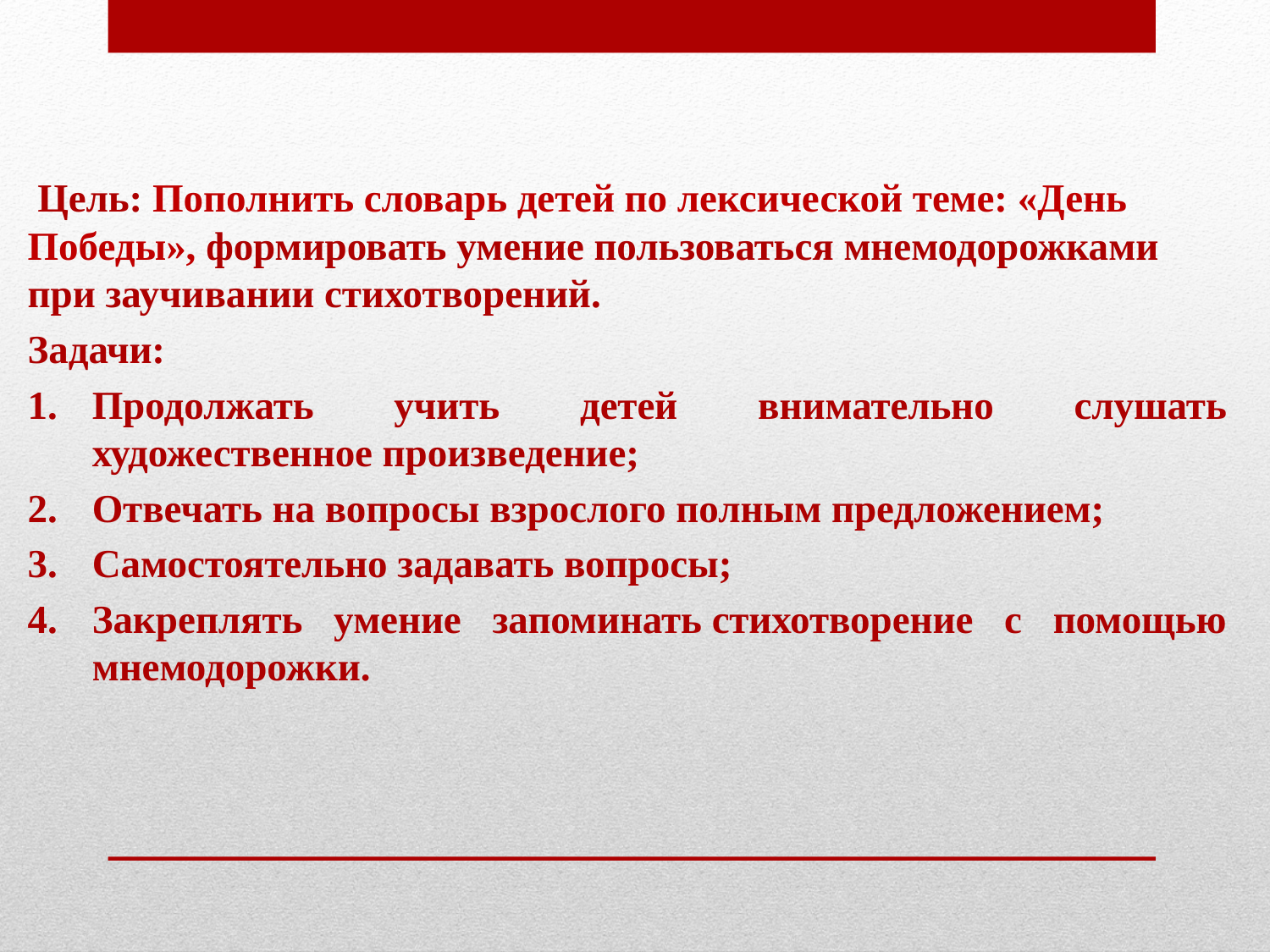

Цель: Пополнить словарь детей по лексической теме: «День Победы», формировать умение пользоваться мнемодорожками при заучивании стихотворений.
Задачи:
Продолжать учить детей внимательно слушать художественное произведение;
Отвечать на вопросы взрослого полным предложением;
Самостоятельно задавать вопросы;
Закреплять умение запоминать стихотворение с помощью мнемодорожки.